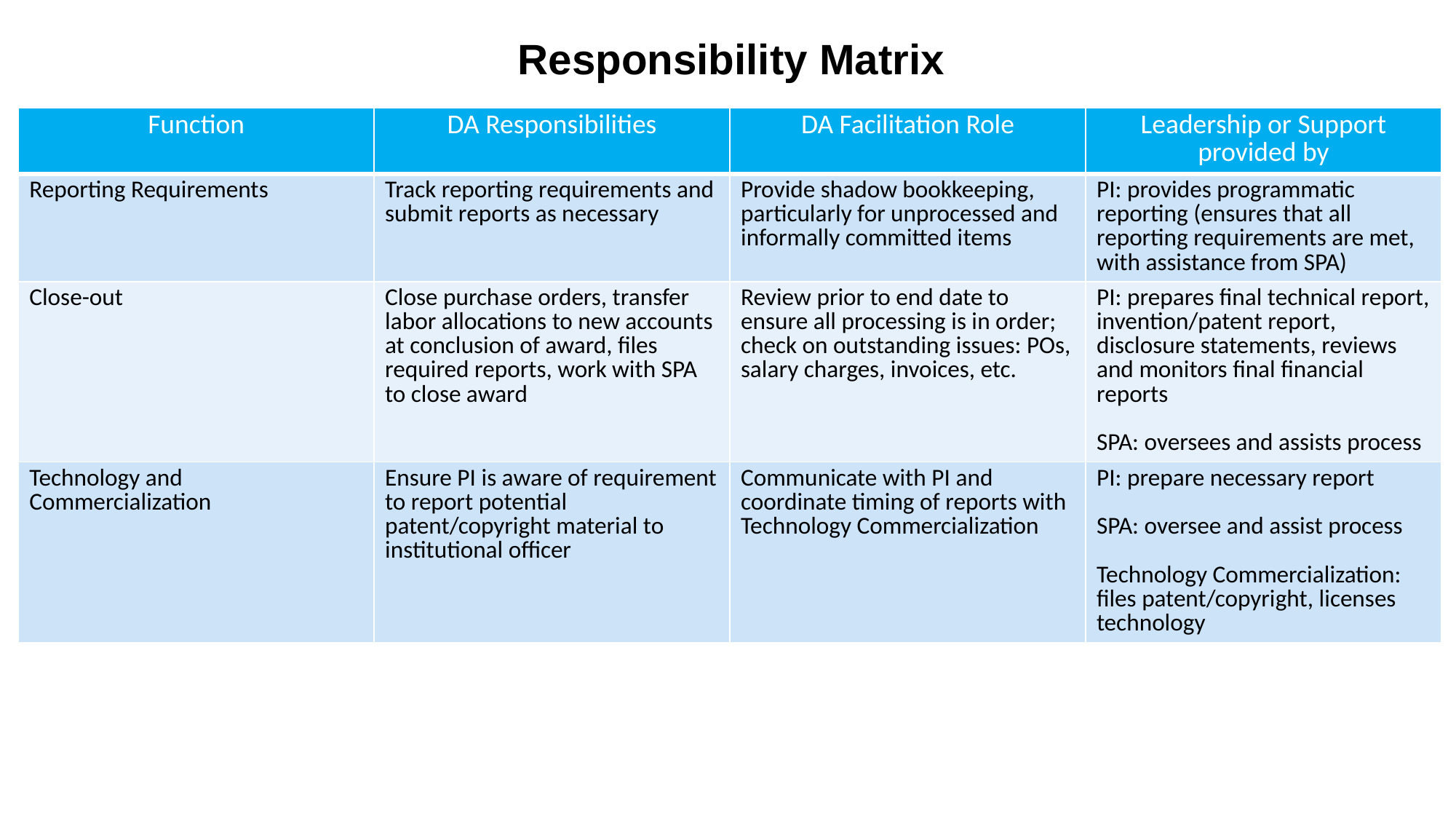

Responsibility Matrix
| Function | DA Responsibilities | DA Facilitation Role | Leadership or Support provided by |
| --- | --- | --- | --- |
| Reporting Requirements | Track reporting requirements and submit reports as necessary | Provide shadow bookkeeping, particularly for unprocessed and informally committed items | PI: provides programmatic reporting (ensures that all reporting requirements are met, with assistance from SPA) |
| Close-out | Close purchase orders, transfer labor allocations to new accounts at conclusion of award, files required reports, work with SPA to close award | Review prior to end date to ensure all processing is in order; check on outstanding issues: POs, salary charges, invoices, etc. | PI: prepares final technical report, invention/patent report, disclosure statements, reviews and monitors final financial reports SPA: oversees and assists process |
| Technology and Commercialization | Ensure PI is aware of requirement to report potential patent/copyright material to institutional officer | Communicate with PI and coordinate timing of reports with Technology Commercialization | PI: prepare necessary report SPA: oversee and assist process Technology Commercialization: files patent/copyright, licenses technology |